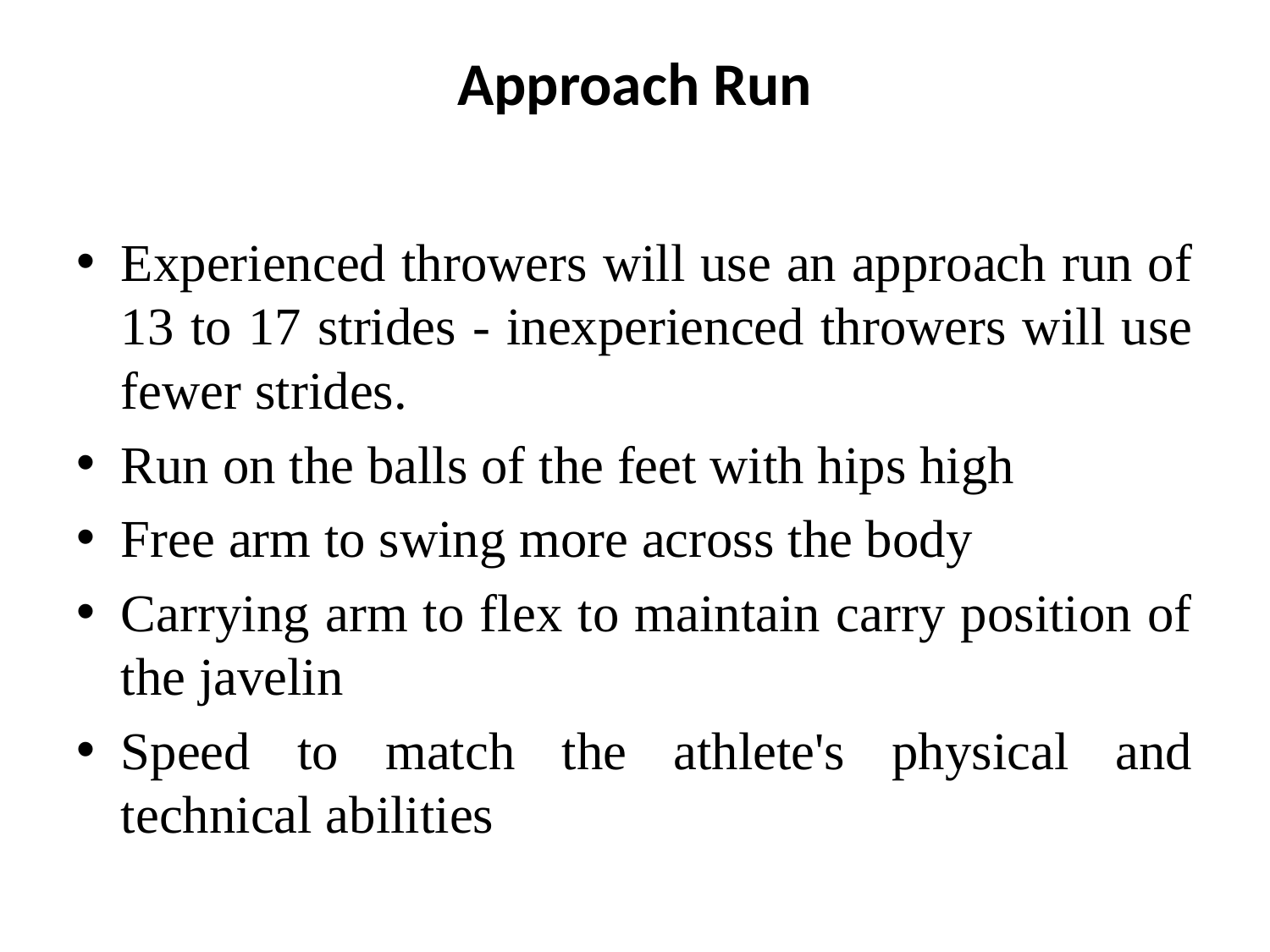

# Approach Run
Experienced throwers will use an approach run of 13 to 17 strides - inexperienced throwers will use fewer strides.
Run on the balls of the feet with hips high
Free arm to swing more across the body
Carrying arm to flex to maintain carry position of the javelin
Speed to match the athlete's physical and technical abilities